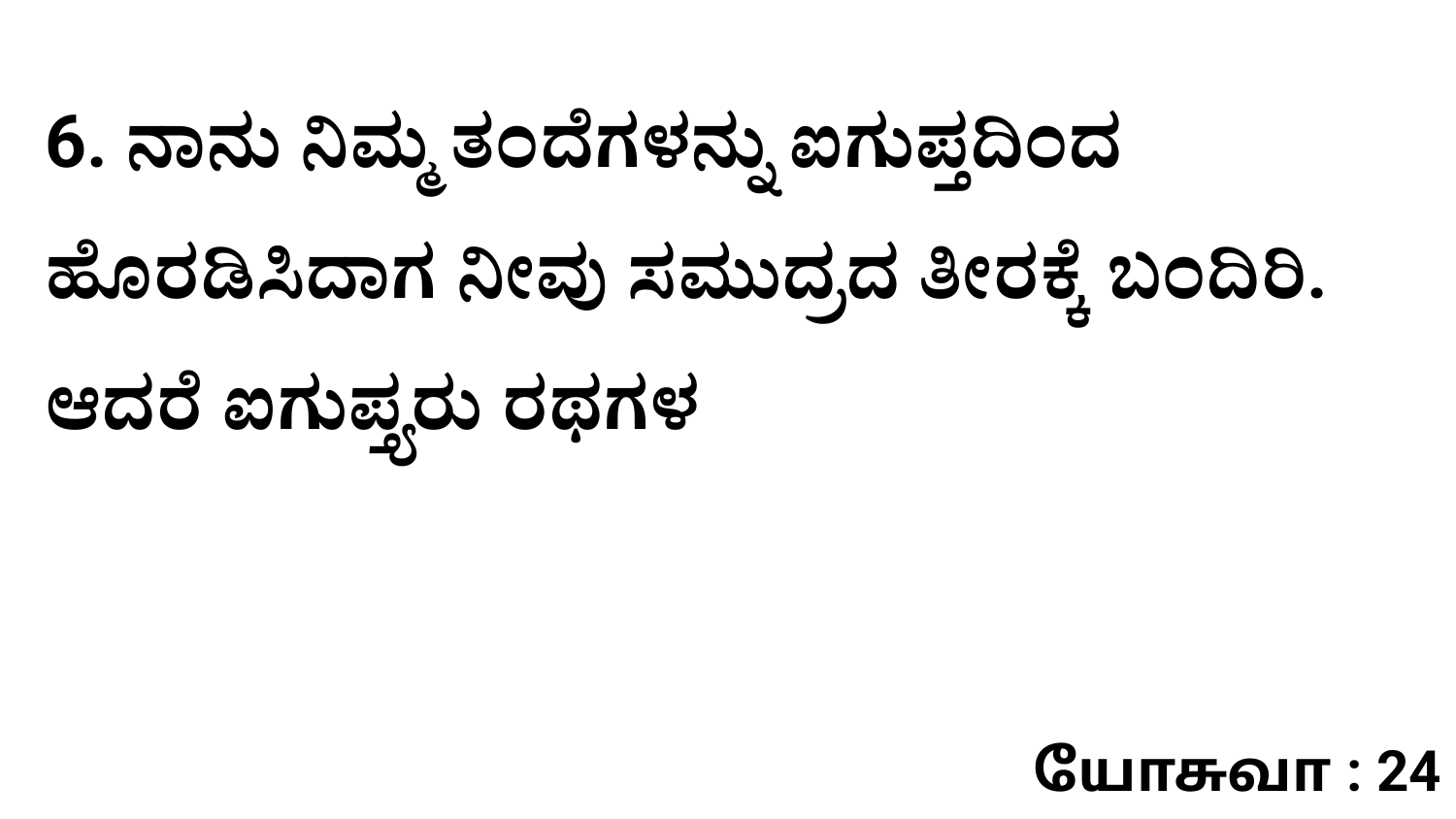

6. ನಾನು ನಿಮ್ಮ ತಂದೆಗಳನ್ನು ಐಗುಪ್ತದಿಂದ ಹೊರಡಿಸಿದಾಗ ನೀವು ಸಮುದ್ರದ ತೀರಕ್ಕೆ ಬಂದಿರಿ. ಆದರೆ ಐಗುಪ್ತ್ಯರು ರಥಗಳ
யோசுவா : 24